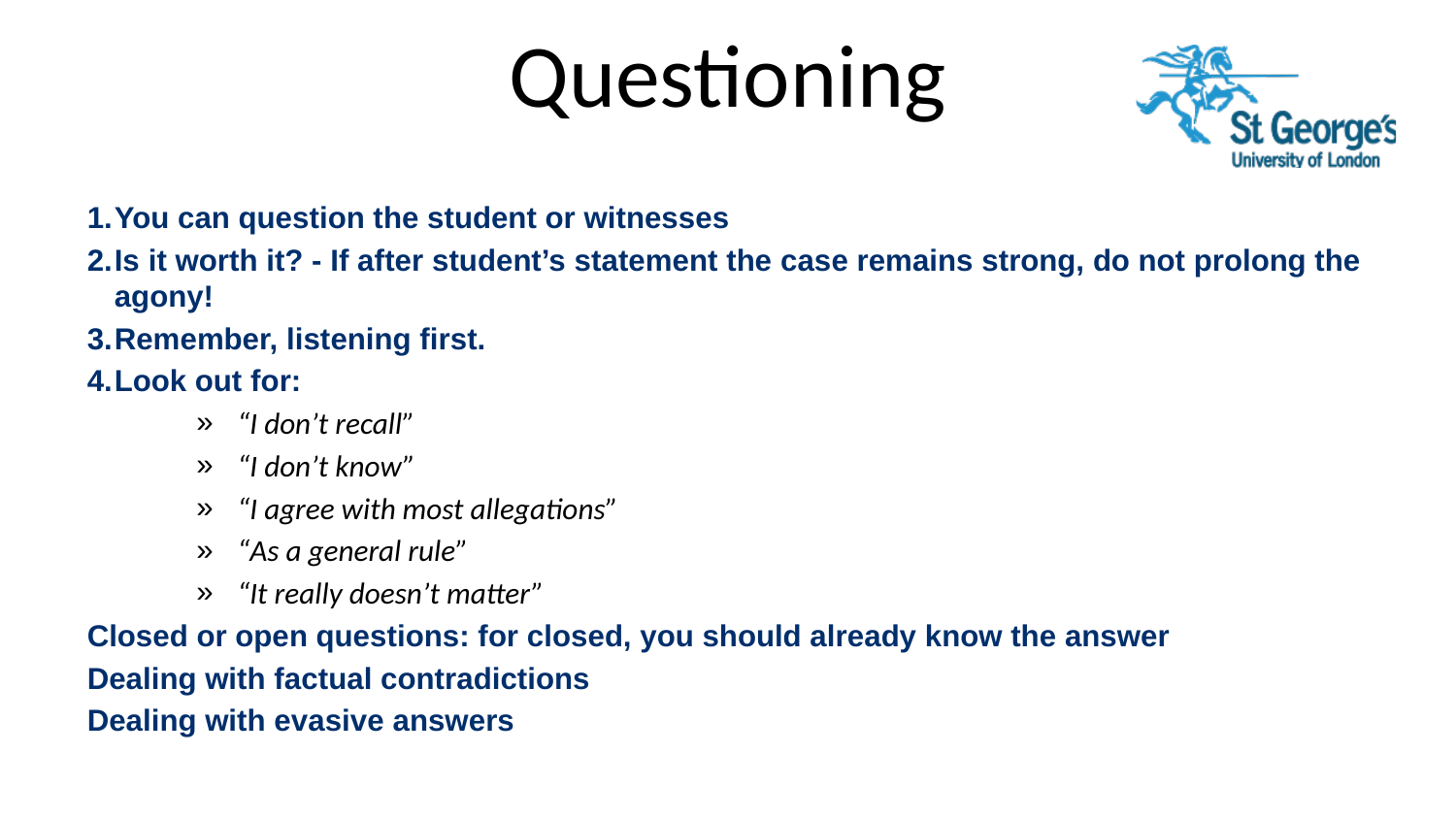

# Questioning
You can question the student or witnesses
Is it worth it? - If after student’s statement the case remains strong, do not prolong the agony!
Remember, listening first.
Look out for:
“I don’t recall”
“I don’t know”
“I agree with most allegations”
“As a general rule”
“It really doesn’t matter”
Closed or open questions: for closed, you should already know the answer
Dealing with factual contradictions
Dealing with evasive answers